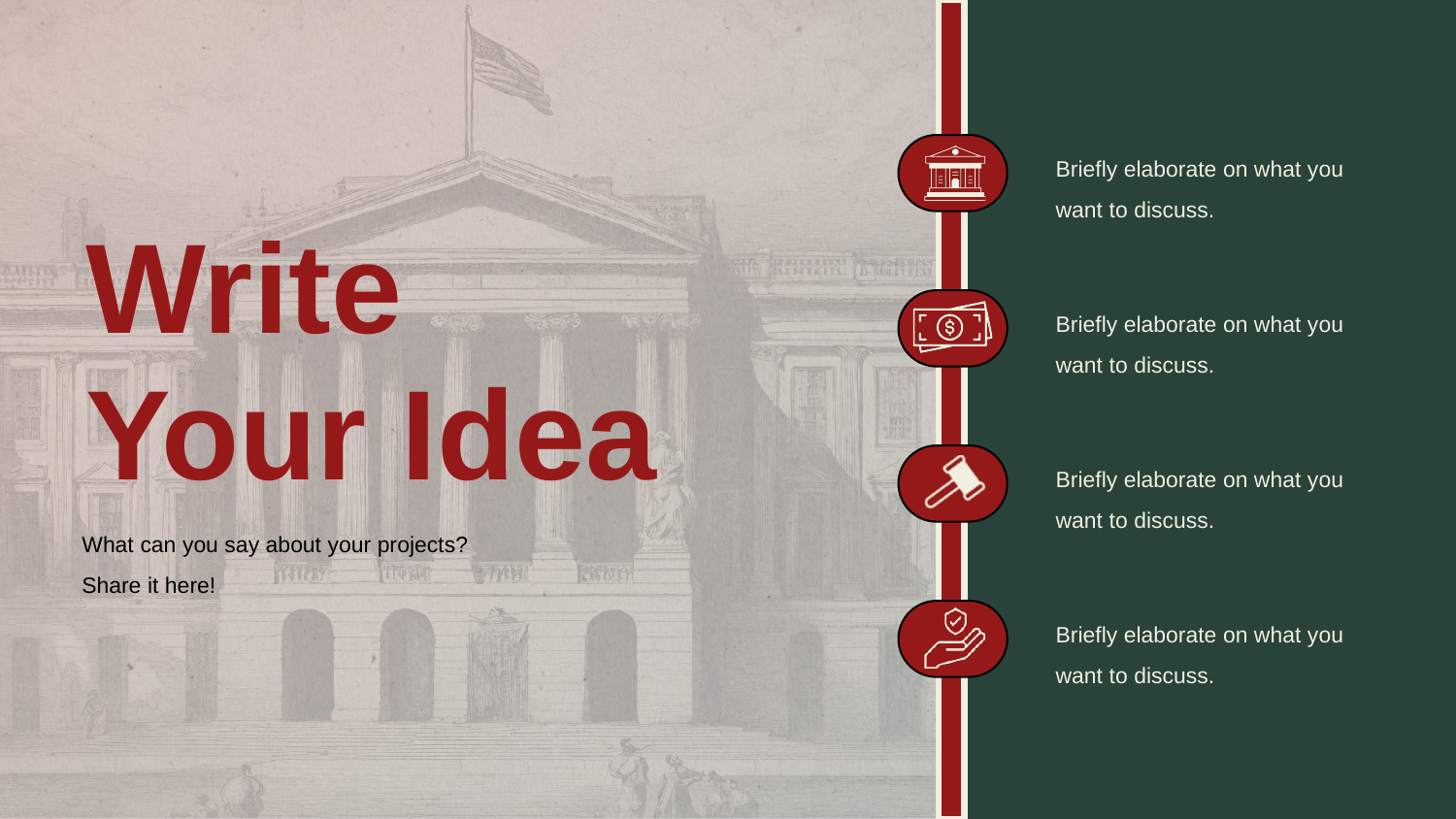

Briefly elaborate on what you want to discuss.

Write Your Idea

Briefly elaborate on what you want to discuss.

Briefly elaborate on what you want to discuss.

What can you say about your projects?
Share it here!

Briefly elaborate on what you want to discuss.